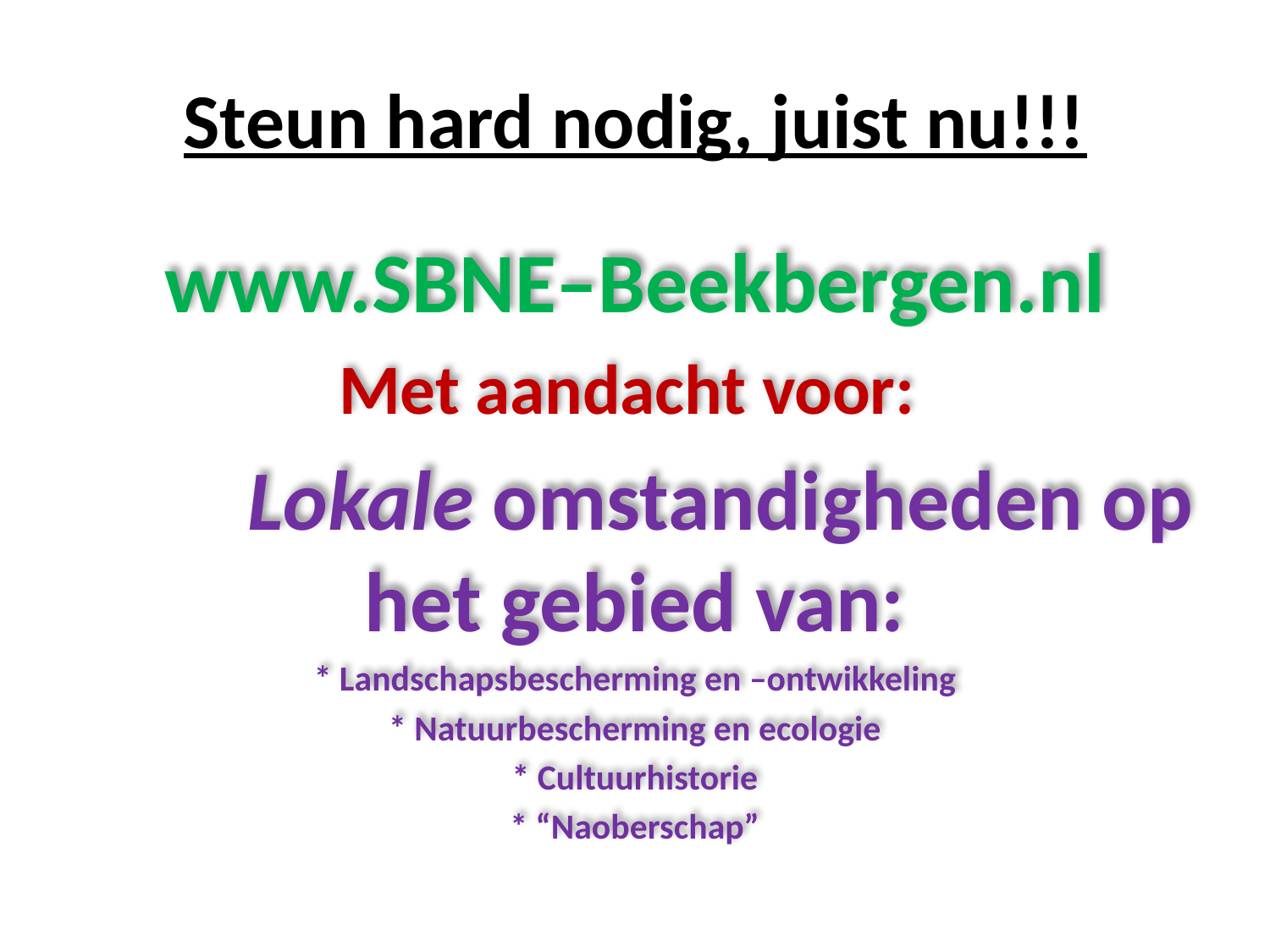

# Steun hard nodig, juist nu!!!
www.SBNE–Beekbergen.nl
Met aandacht voor:
         Lokale omstandigheden op het gebied van:
* Landschapsbescherming en –ontwikkeling
* Natuurbescherming en ecologie
* Cultuurhistorie
* “Naoberschap”